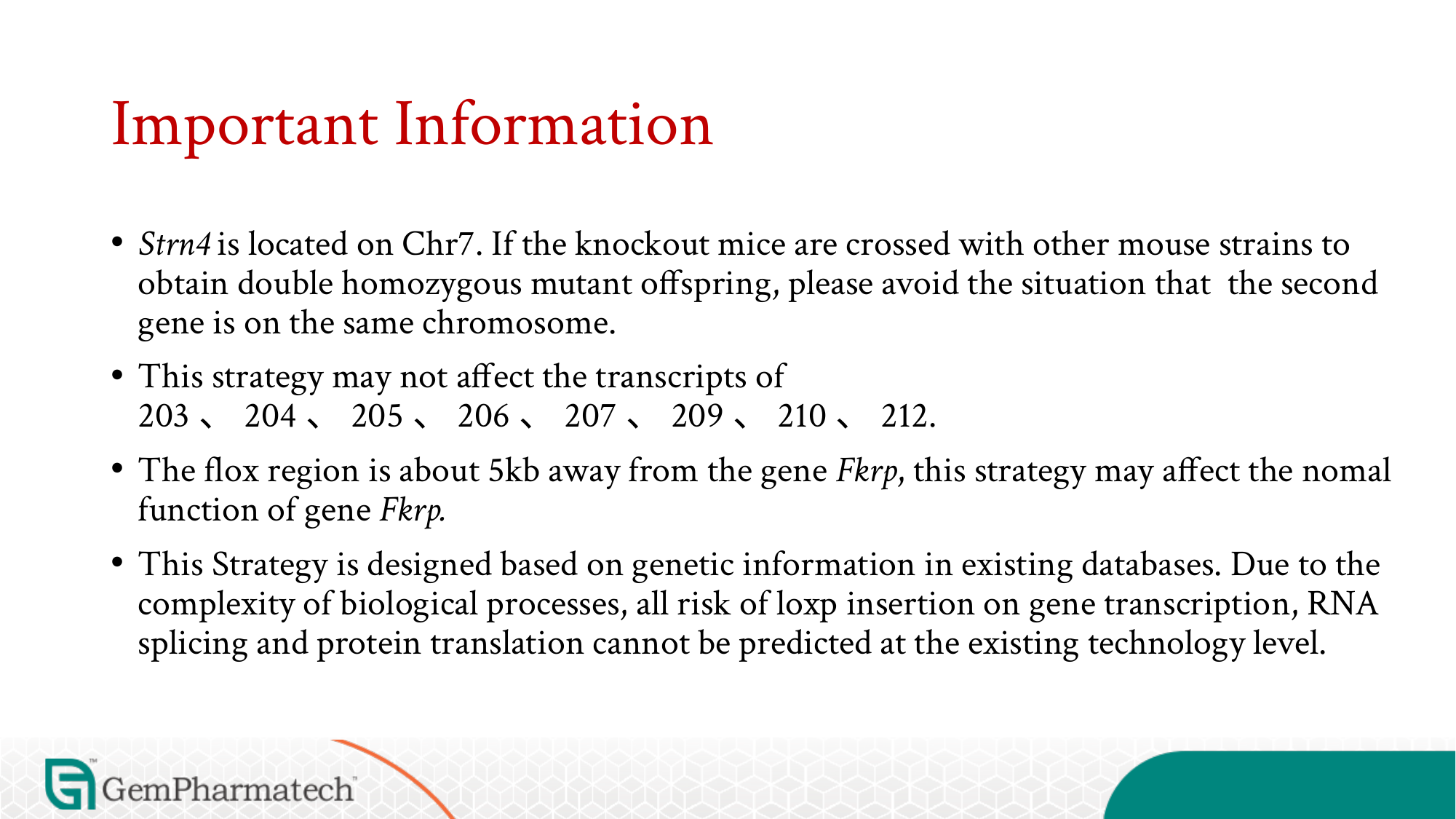

# Important Information
Strn4 is located on Chr7. If the knockout mice are crossed with other mouse strains to obtain double homozygous mutant offspring, please avoid the situation that  the second gene is on the same chromosome.
This strategy may not affect the transcripts of 203、204、205、206、207、209、210、212.
The flox region is about 5kb away from the gene Fkrp, this strategy may affect the nomal function of gene Fkrp.
This Strategy is designed based on genetic information in existing databases. Due to the complexity of biological processes, all risk of loxp insertion on gene transcription, RNA splicing and protein translation cannot be predicted at the existing technology level.